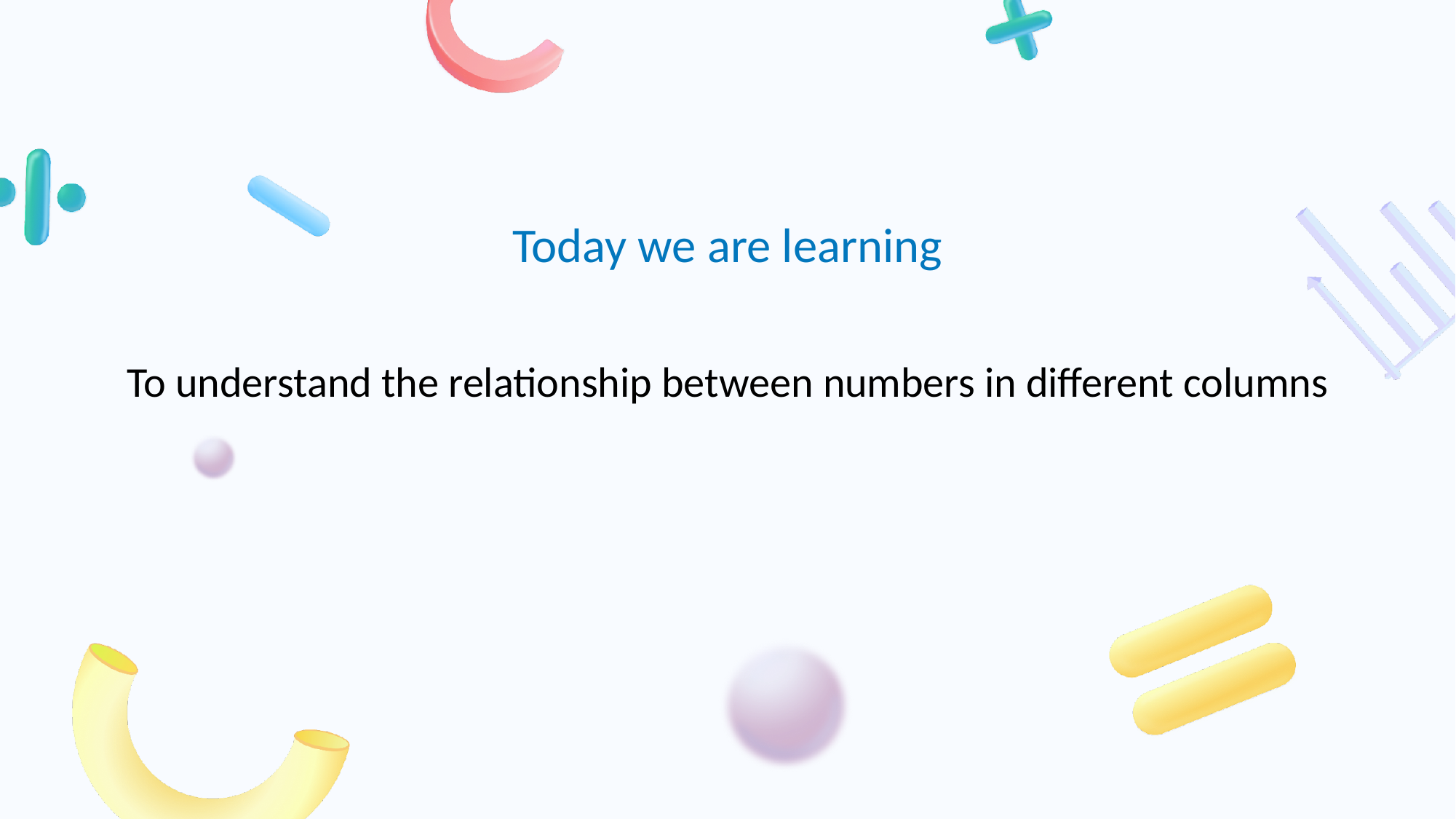

# To understand the relationship between numbers in different columns